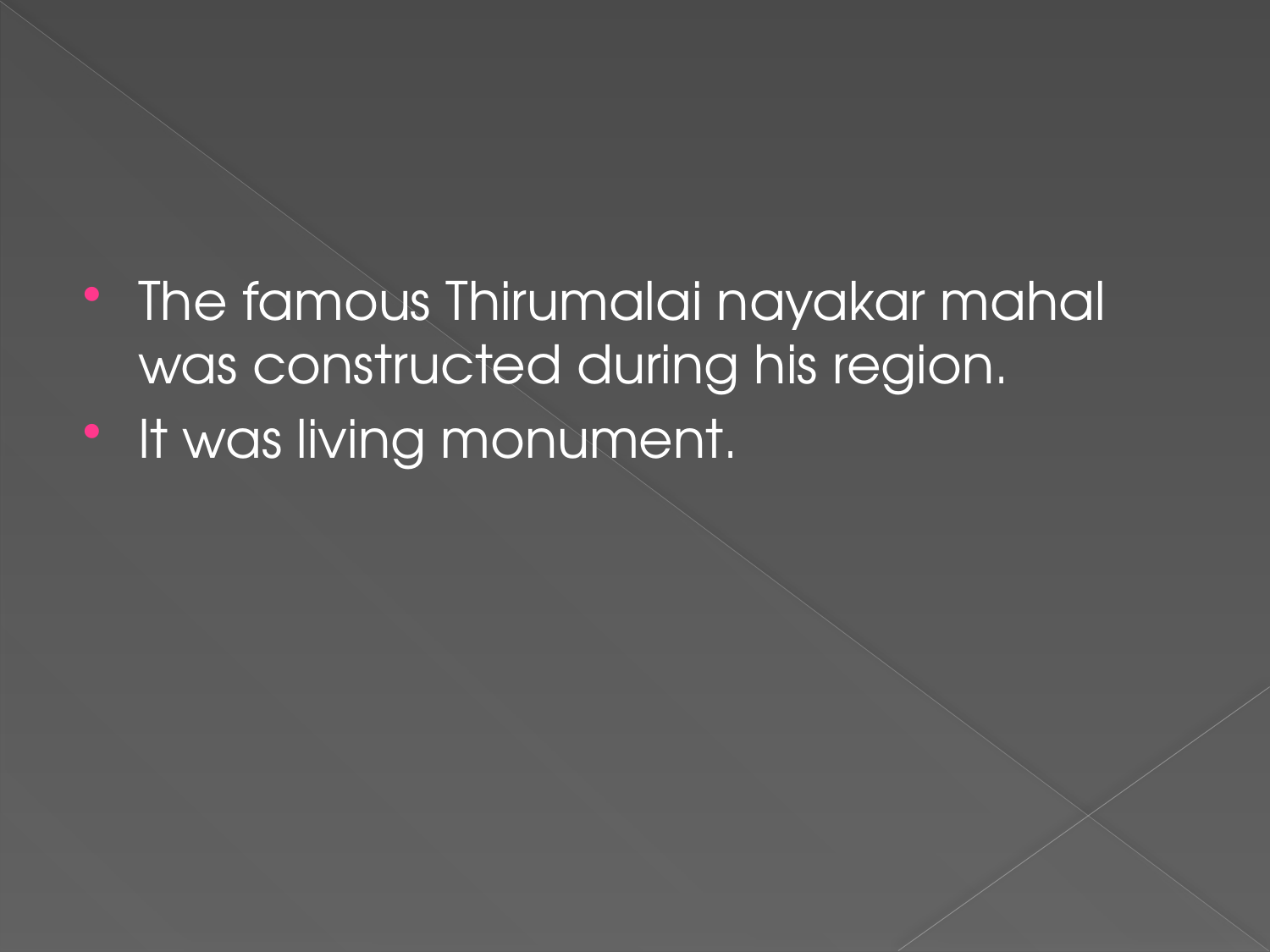

#
The famous Thirumalai nayakar mahal was constructed during his region.
It was living monument.